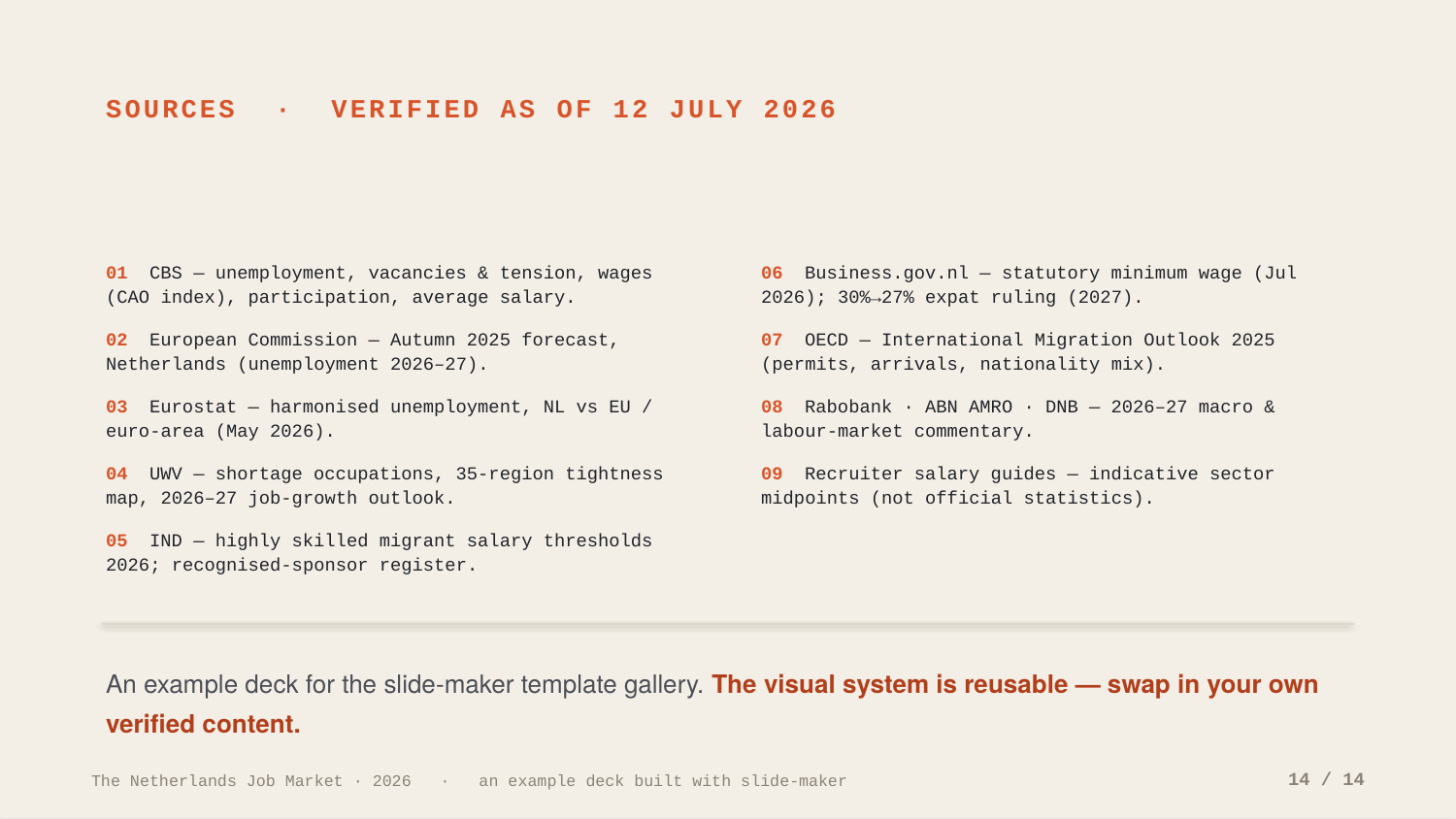

SOURCES  ·  VERIFIED AS OF 12 JULY 2026
01  CBS — unemployment, vacancies & tension, wages (CAO index), participation, average salary.
06  Business.gov.nl — statutory minimum wage (Jul 2026); 30%→27% expat ruling (2027).
02  European Commission — Autumn 2025 forecast, Netherlands (unemployment 2026–27).
07  OECD — International Migration Outlook 2025 (permits, arrivals, nationality mix).
03  Eurostat — harmonised unemployment, NL vs EU / euro-area (May 2026).
08  Rabobank · ABN AMRO · DNB — 2026–27 macro & labour-market commentary.
04  UWV — shortage occupations, 35-region tightness map, 2026–27 job-growth outlook.
09  Recruiter salary guides — indicative sector midpoints (not official statistics).
05  IND — highly skilled migrant salary thresholds 2026; recognised-sponsor register.

An example deck for the slide-maker template gallery. The visual system is reusable — swap in your own verified content.
14 / 14
The Netherlands Job Market · 2026   ·   an example deck built with slide-maker